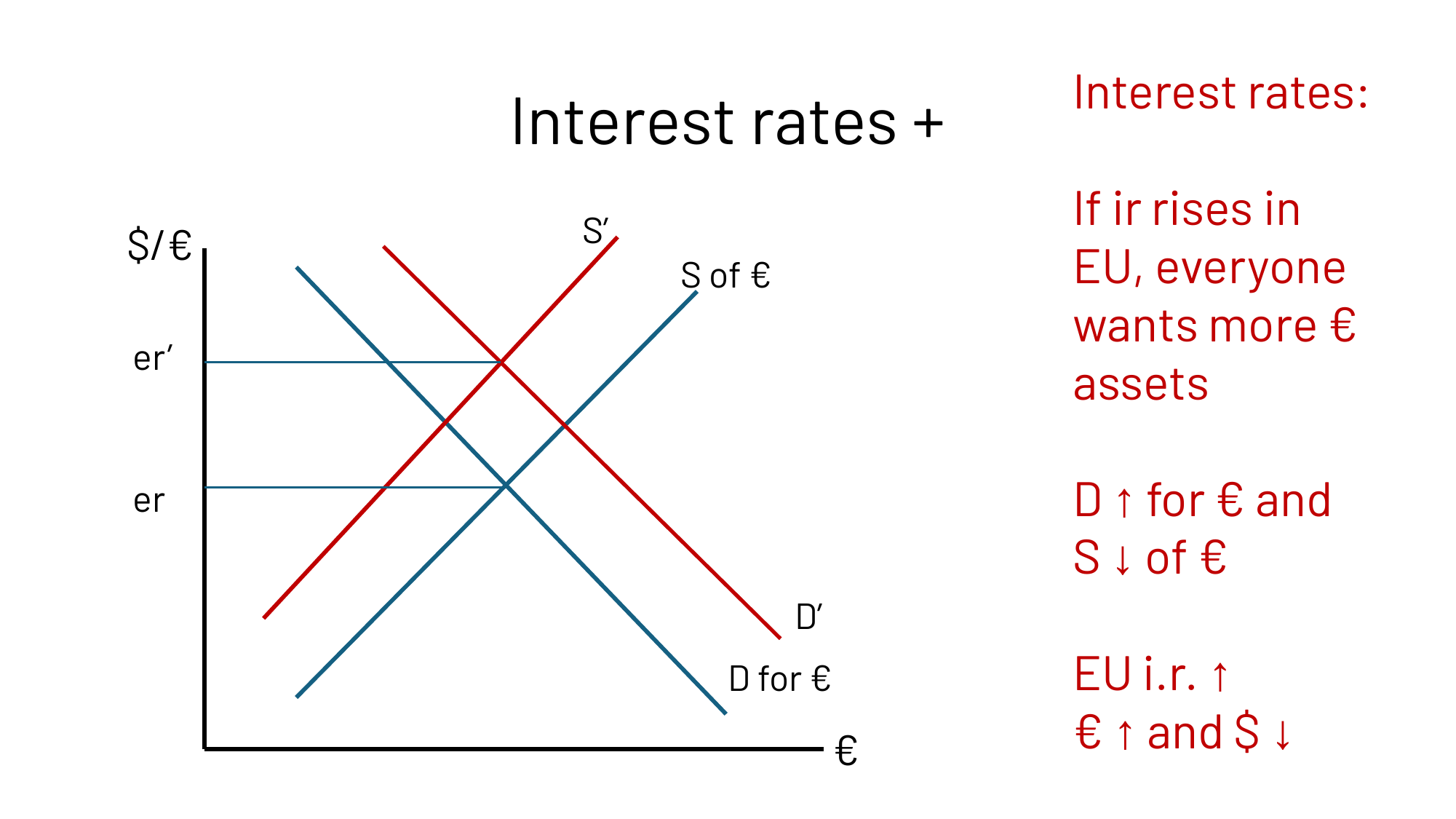

# Interest rates +
Interest rates:

If ir rises in EU, everyone wants more € assets

D ↑ for € and
S ↓ of €

EU i.r. ↑
€ ↑ and $ ↓

S’
$/€
S of €
er’

er
D’
D for €
€